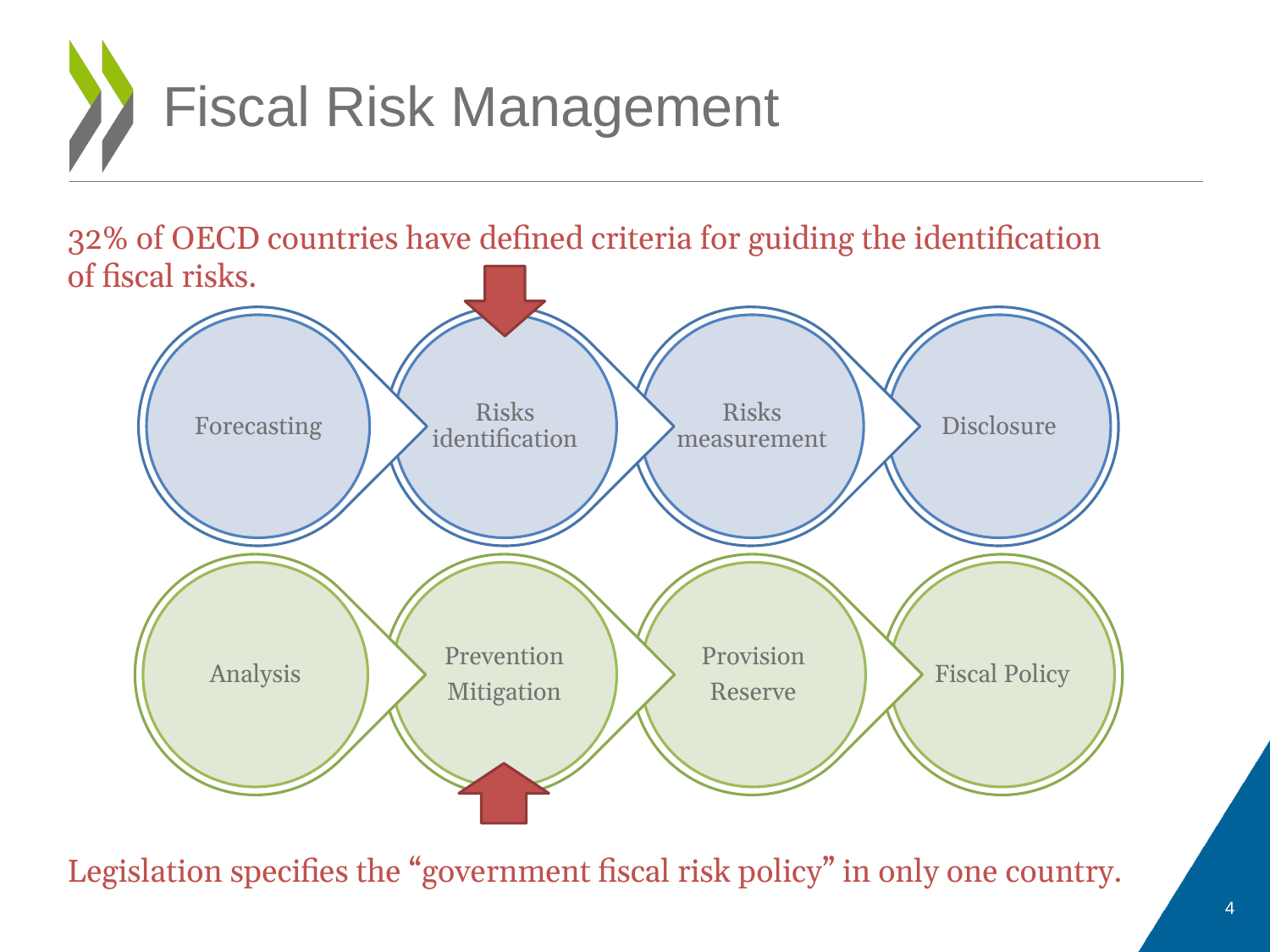

# Fiscal Risk Management
32% of OECD countries have defined criteria for guiding the identification of fiscal risks.
Disclosure
Risks measurement
Risks identification
Forecasting

Fiscal Policy
Provision
Reserve
Prevention
Mitigation
Analysis

Legislation specifies the “government fiscal risk policy” in only one country.
4